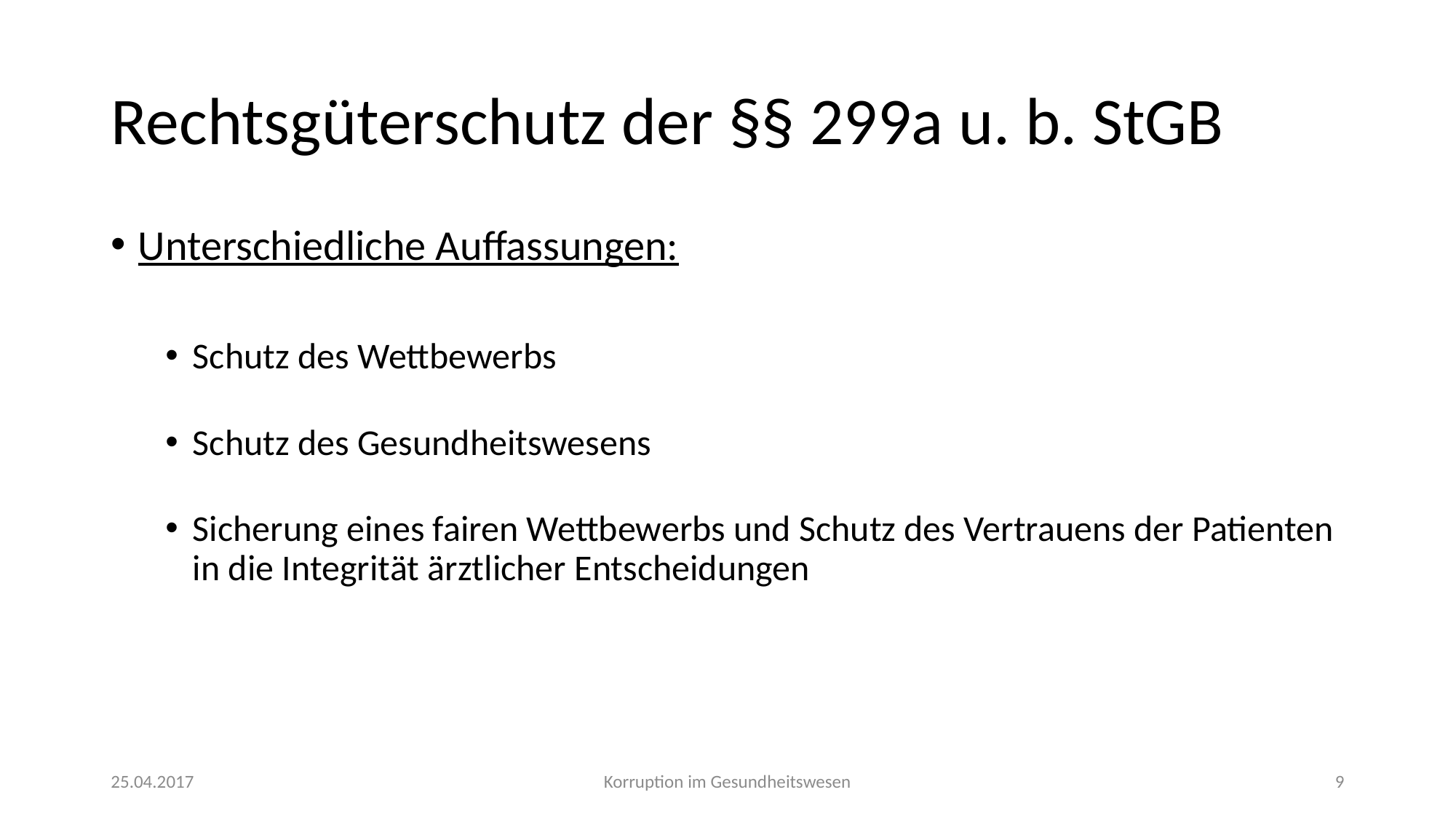

# Rechtsgüterschutz der §§ 299a u. b. StGB
Unterschiedliche Auffassungen:

Schutz des Wettbewerbs
Schutz des Gesundheitswesens
Sicherung eines fairen Wettbewerbs und Schutz des Vertrauens der Patienten in die Integrität ärztlicher Entscheidungen
25.04.2017
Korruption im Gesundheitswesen
9